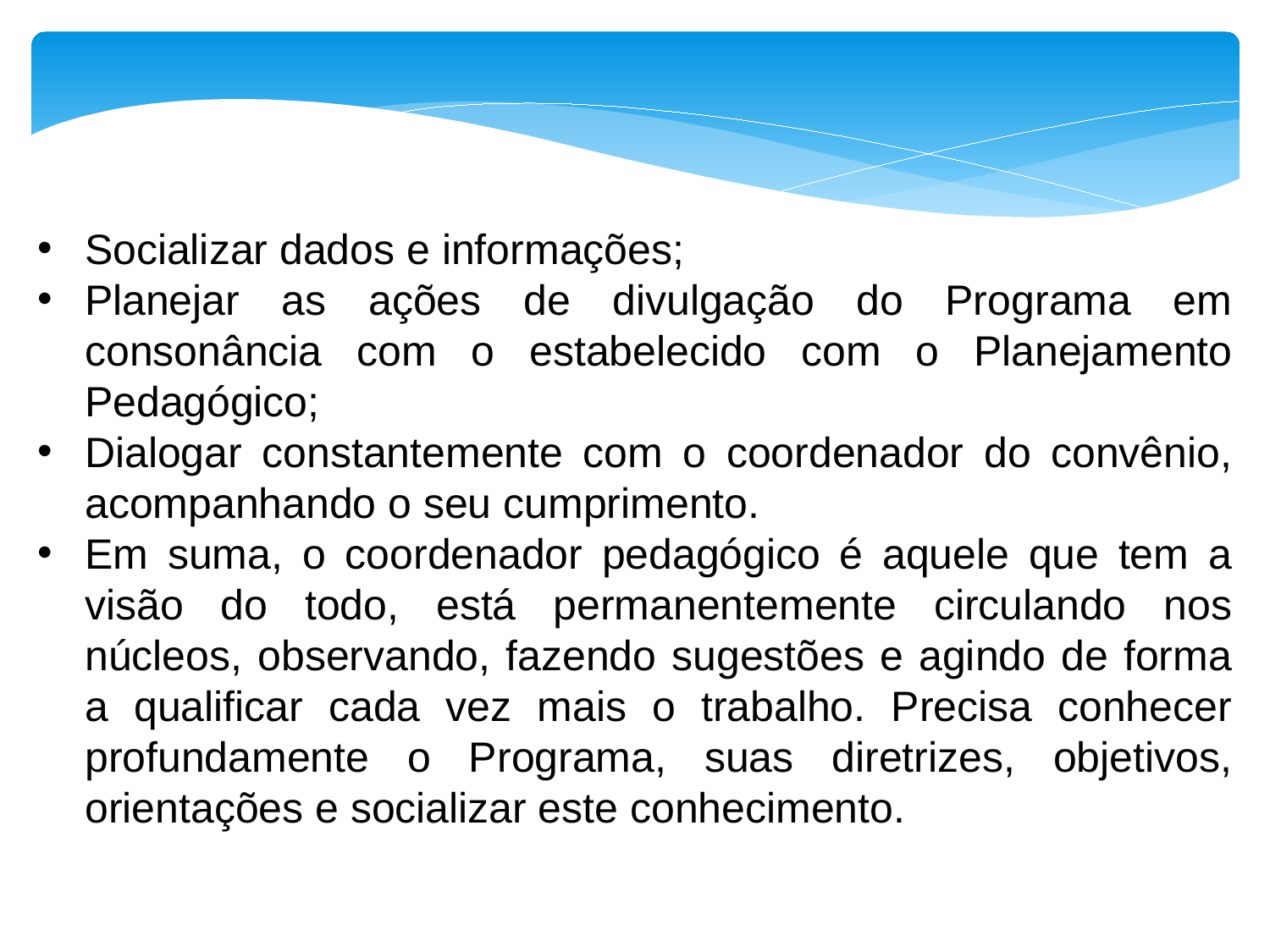

Socializar dados e informações;
Planejar as ações de divulgação do Programa em consonância com o estabelecido com o Planejamento Pedagógico;
Dialogar constantemente com o coordenador do convênio, acompanhando o seu cumprimento.
Em suma, o coordenador pedagógico é aquele que tem a visão do todo, está permanentemente circulando nos núcleos, observando, fazendo sugestões e agindo de forma a qualificar cada vez mais o trabalho. Precisa conhecer profundamente o Programa, suas diretrizes, objetivos, orientações e socializar este conhecimento.